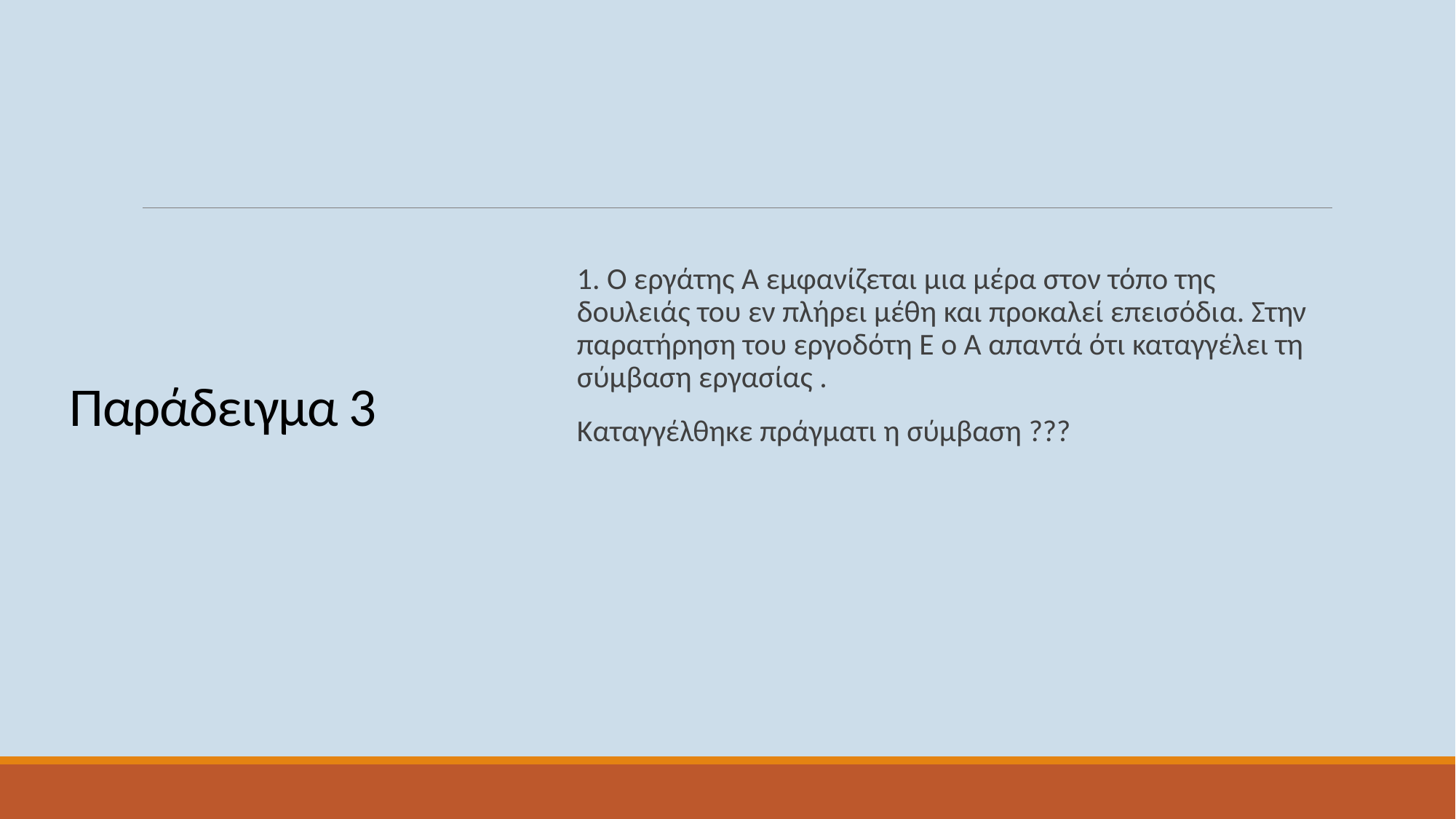

# Παράδειγμα 3
1. Ο εργάτης Α εμφανίζεται μια μέρα στον τόπο της δουλειάς του εν πλήρει μέθη και προκαλεί επεισόδια. Στην παρατήρηση του εργοδότη Ε ο Α απαντά ότι καταγγέλει τη σύμβαση εργασίας .
Καταγγέλθηκε πράγματι η σύμβαση ???